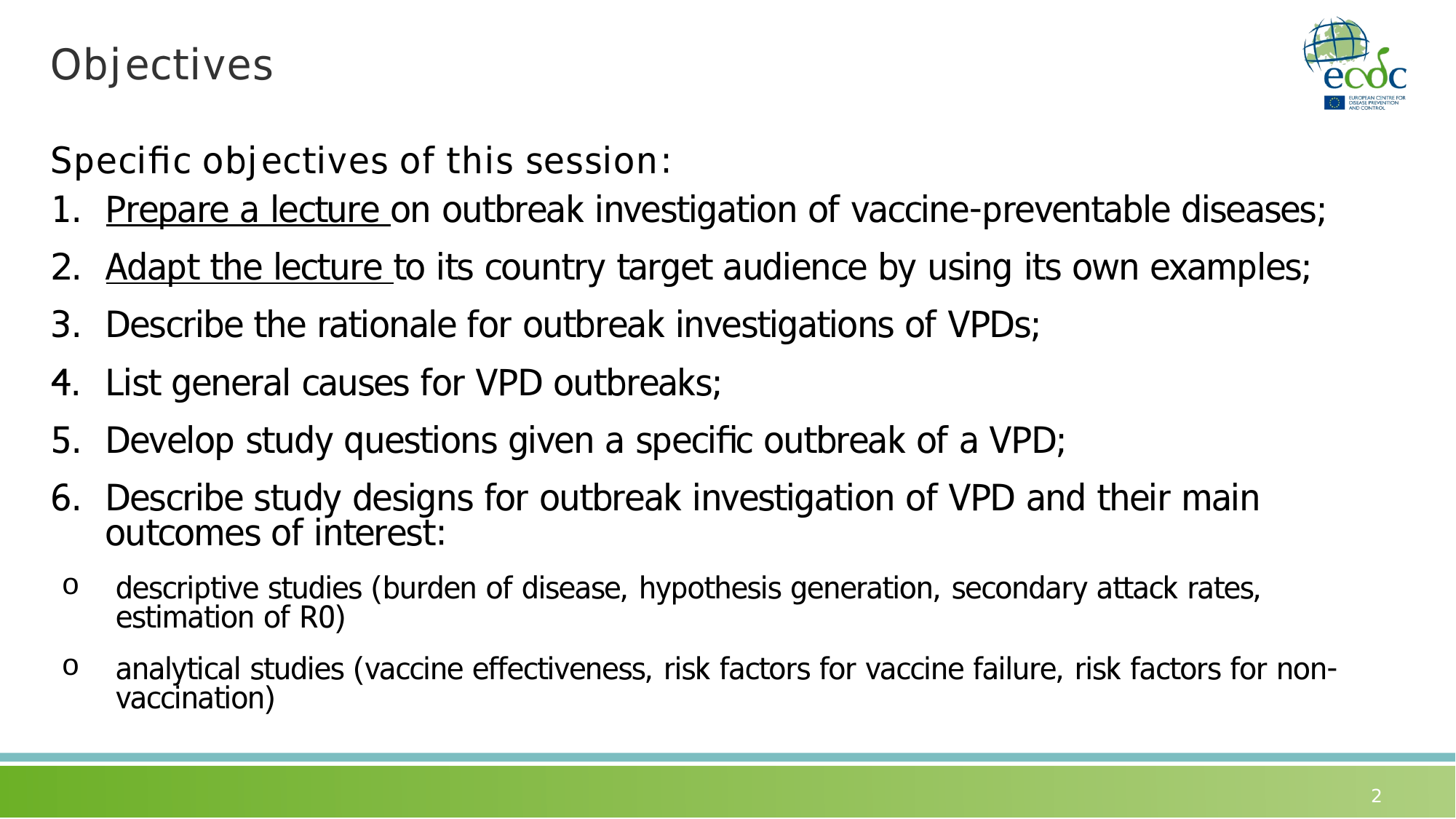

# Objectives
Specific objectives of this session:
Prepare a lecture on outbreak investigation of vaccine-preventable diseases;
Adapt the lecture to its country target audience by using its own examples;
Describe the rationale for outbreak investigations of VPDs;
List general causes for VPD outbreaks;
Develop study questions given a specific outbreak of a VPD;
Describe study designs for outbreak investigation of VPD and their main outcomes of interest:
descriptive studies (burden of disease, hypothesis generation, secondary attack rates, estimation of R0)
analytical studies (vaccine effectiveness, risk factors for vaccine failure, risk factors for non-vaccination)

2